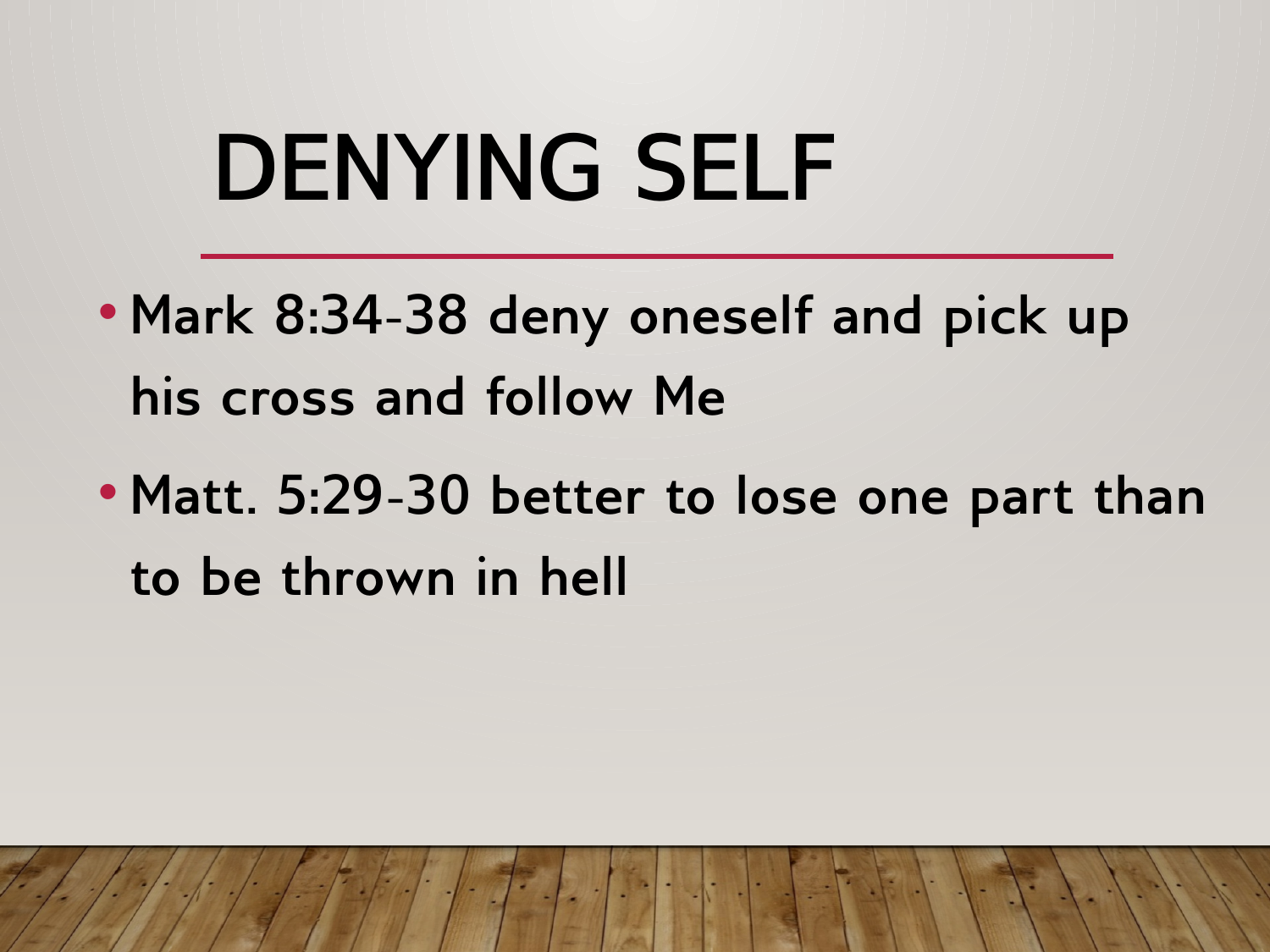

# Denying Self
Mark 8:34-38 deny oneself and pick up his cross and follow Me
Matt. 5:29-30 better to lose one part than to be thrown in hell